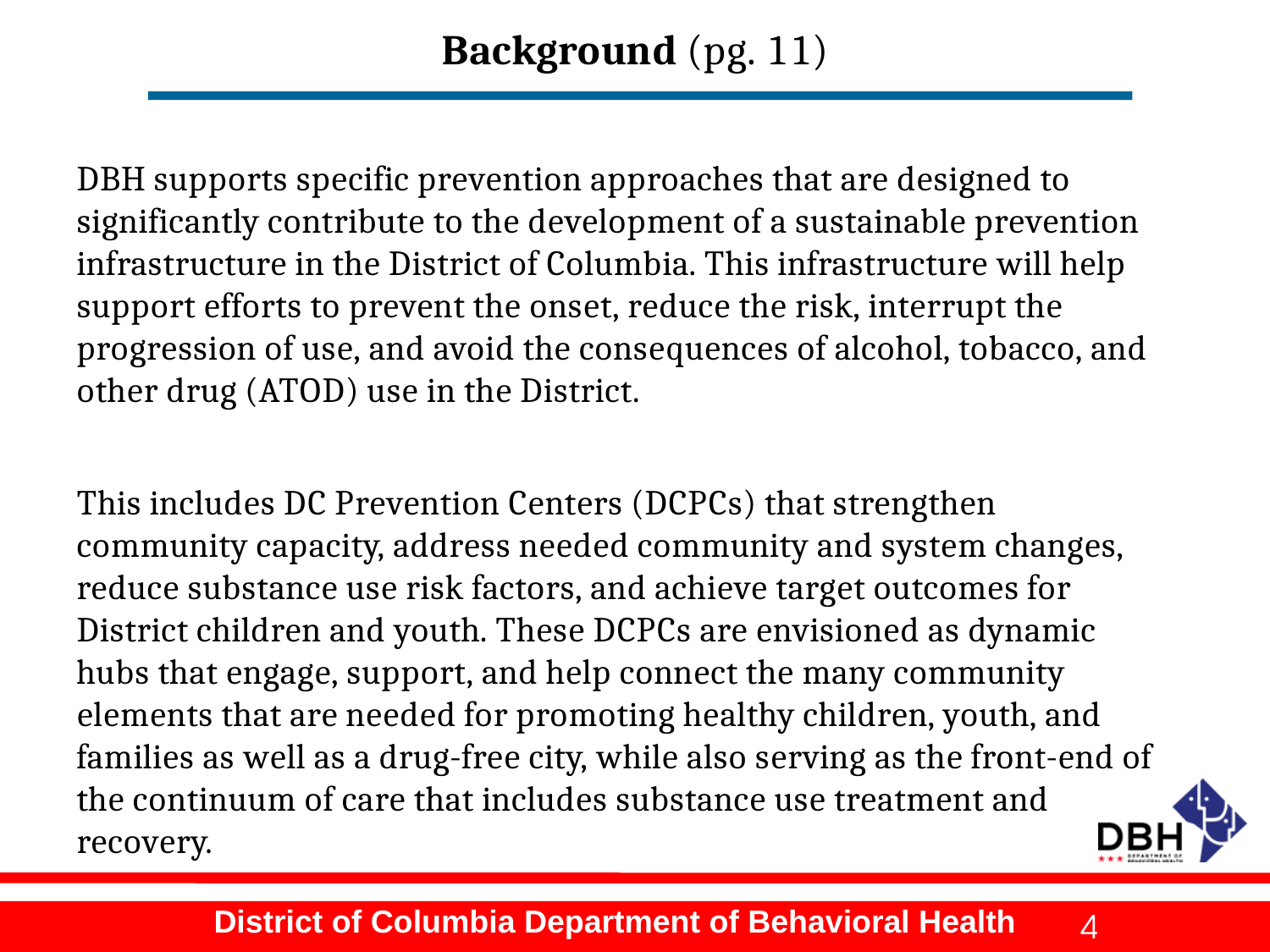

# Background (pg. 11)

DBH supports specific prevention approaches that are designed to significantly contribute to the development of a sustainable prevention infrastructure in the District of Columbia. This infrastructure will help support efforts to prevent the onset, reduce the risk, interrupt the progression of use, and avoid the consequences of alcohol, tobacco, and other drug (ATOD) use in the District.

This includes DC Prevention Centers (DCPCs) that strengthen community capacity, address needed community and system changes, reduce substance use risk factors, and achieve target outcomes for District children and youth. These DCPCs are envisioned as dynamic hubs that engage, support, and help connect the many community elements that are needed for promoting healthy children, youth, and families as well as a drug-free city, while also serving as the front-end of the continuum of care that includes substance use treatment and recovery.

4